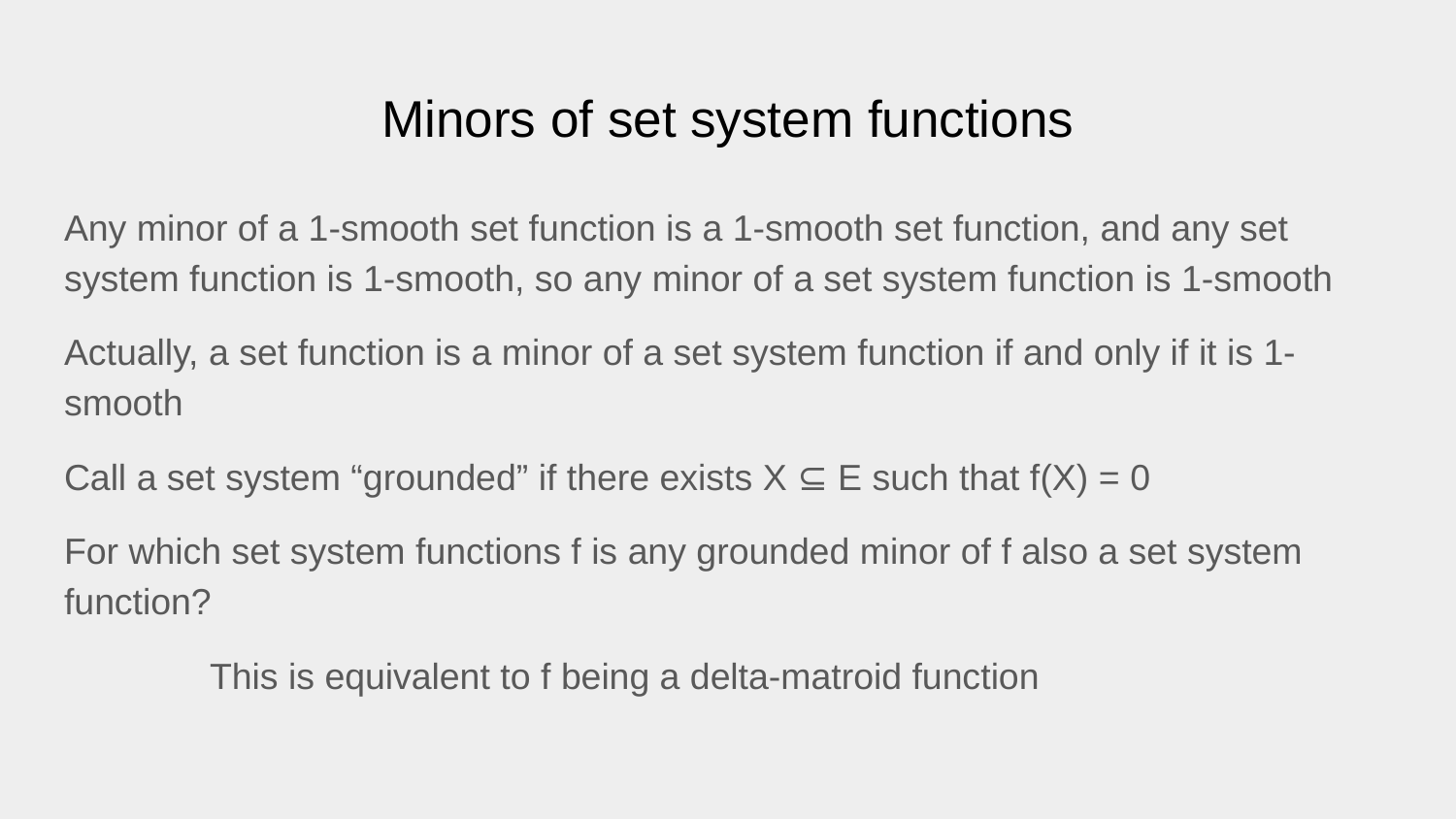

# Minors of set system functions
Any minor of a 1-smooth set function is a 1-smooth set function, and any set system function is 1-smooth, so any minor of a set system function is 1-smooth
Actually, a set function is a minor of a set system function if and only if it is 1-smooth
Call a set system “grounded” if there exists X ⊆ E such that f(X) = 0
For which set system functions f is any grounded minor of f also a set system function?
	This is equivalent to f being a delta-matroid function